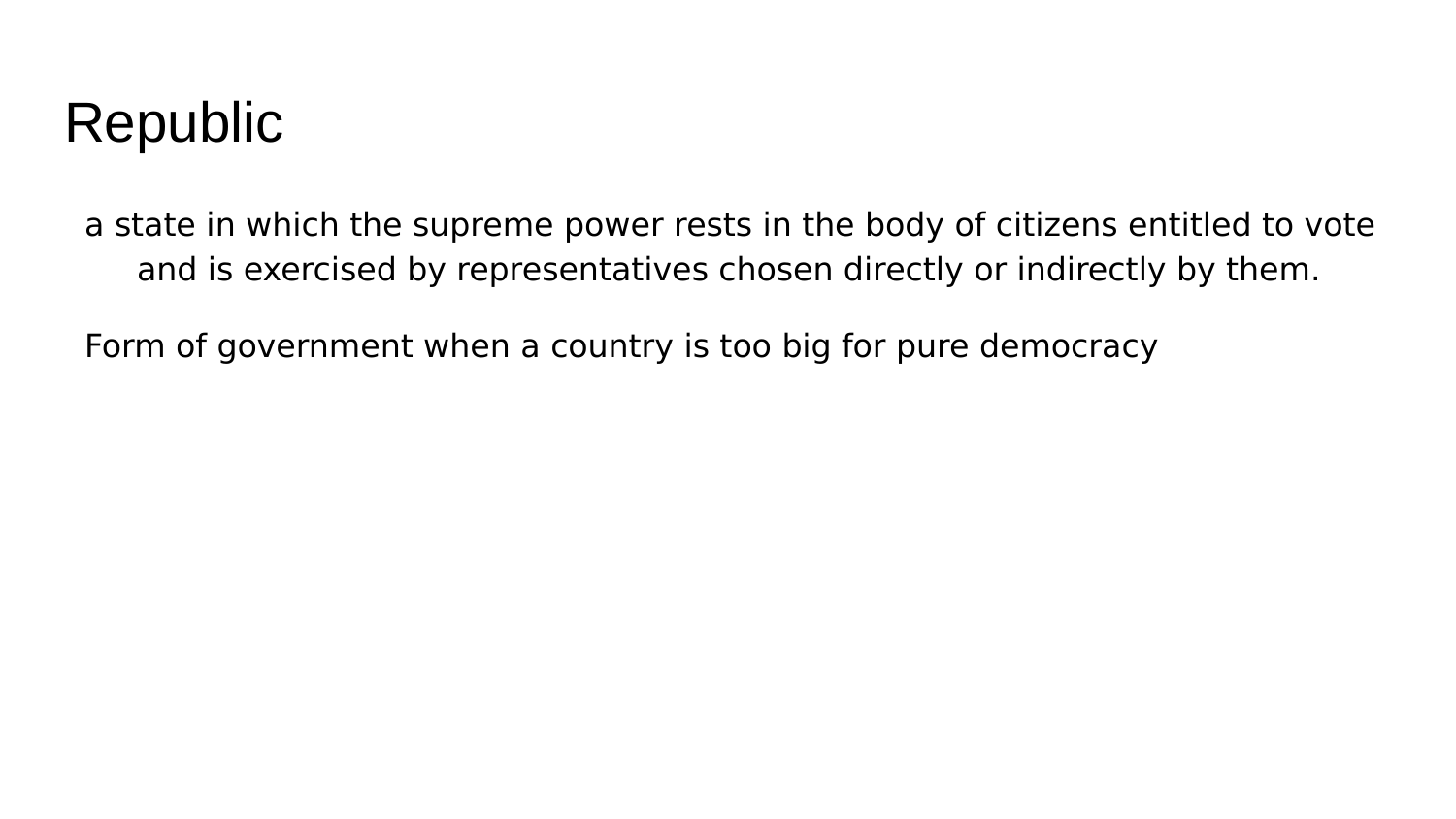

# Republic
a state in which the supreme power rests in the body of citizens entitled to vote and is exercised by representatives chosen directly or indirectly by them.
Form of government when a country is too big for pure democracy